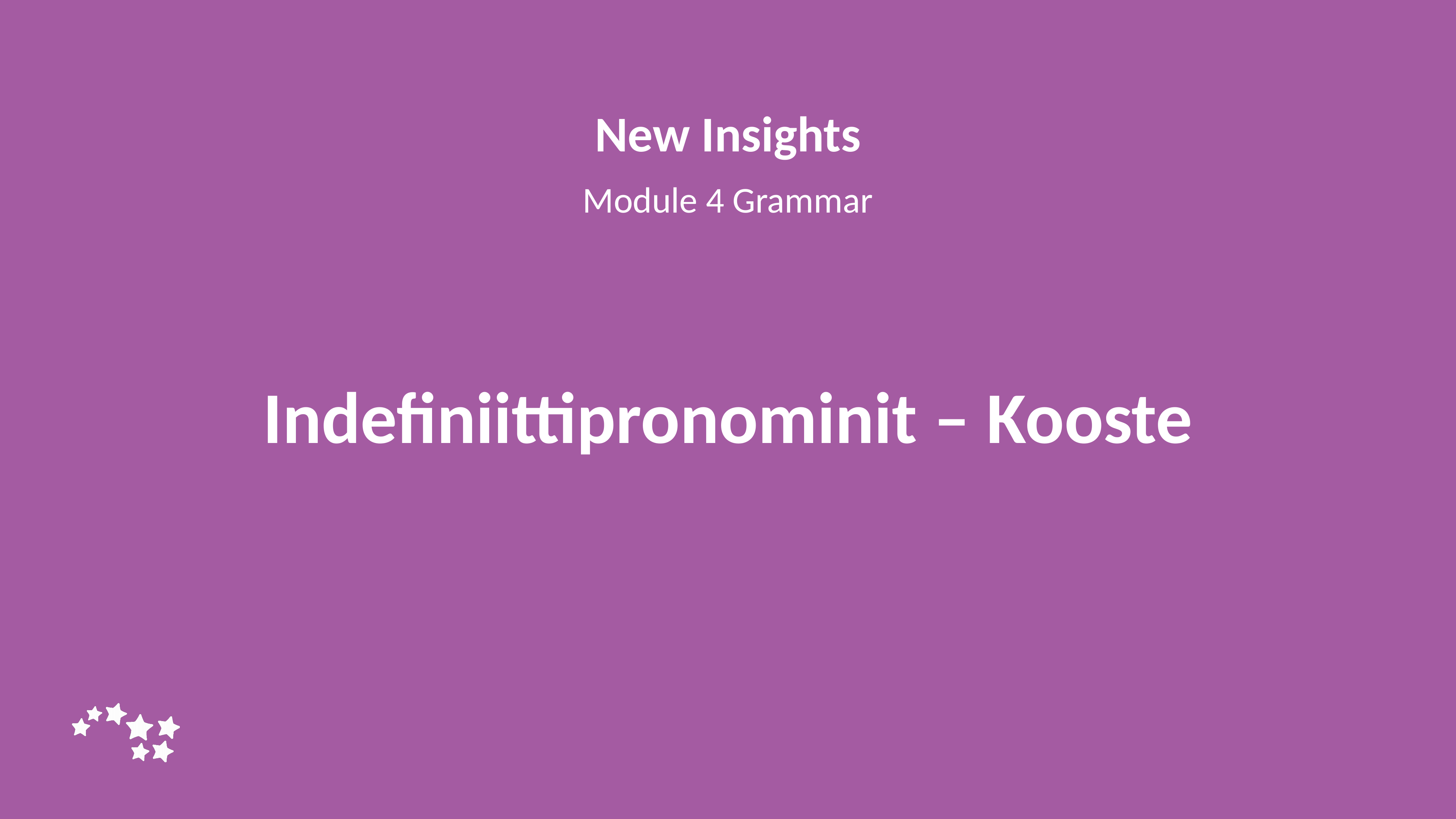

New Insights
Module 4 Grammar
# Indefiniittipronominit – Kooste